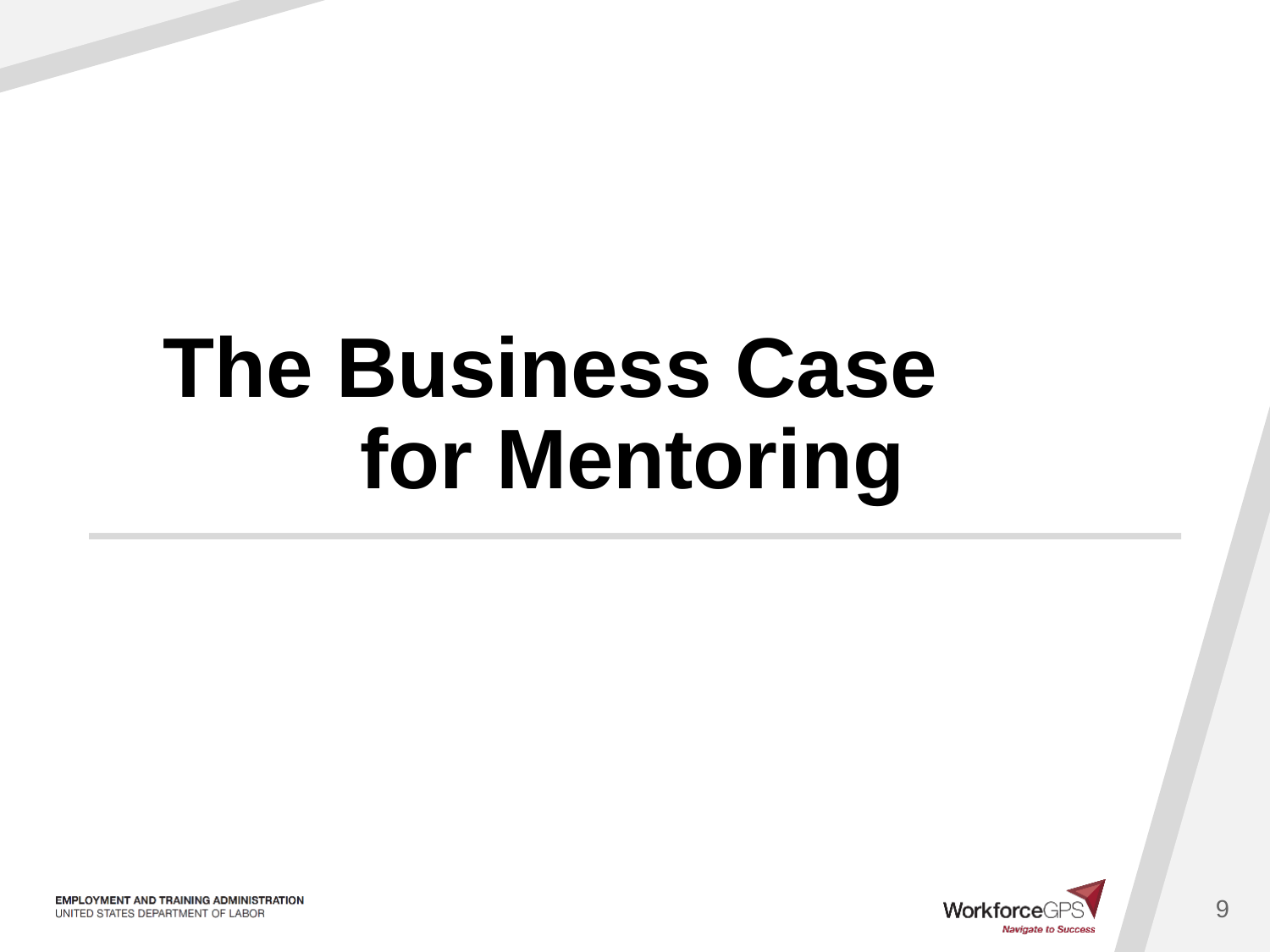

# The Business Case        for Mentoring
9